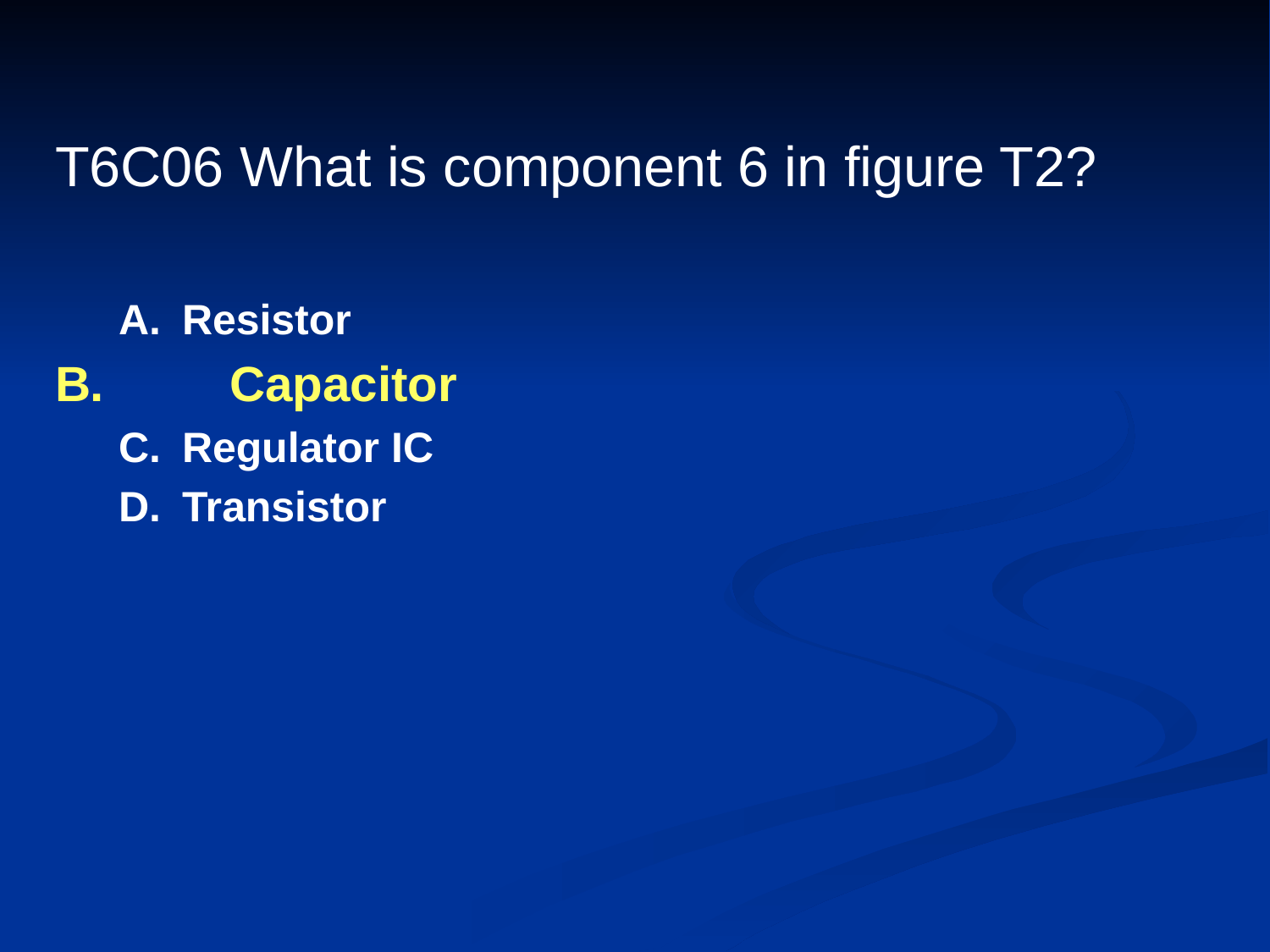

# T6C06 What is component 6 in figure T2?
A.	Resistor
B.	Capacitor
C.	Regulator IC
D.	Transistor